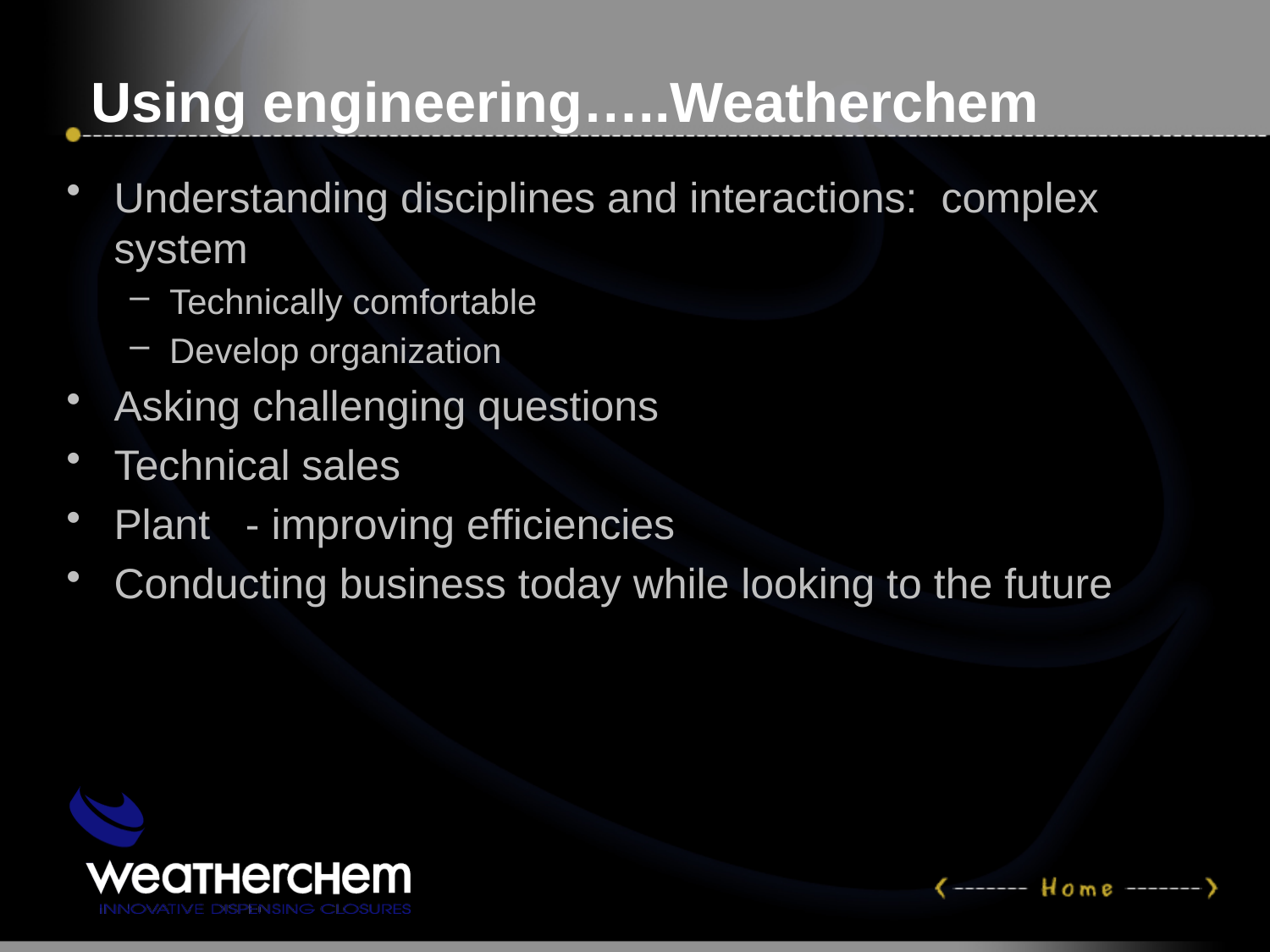

# Using engineering…..Weatherchem
Understanding disciplines and interactions:  complex system
Technically comfortable
Develop organization
Asking challenging questions
Technical sales
Plant   - improving efficiencies
Conducting business today while looking to the future